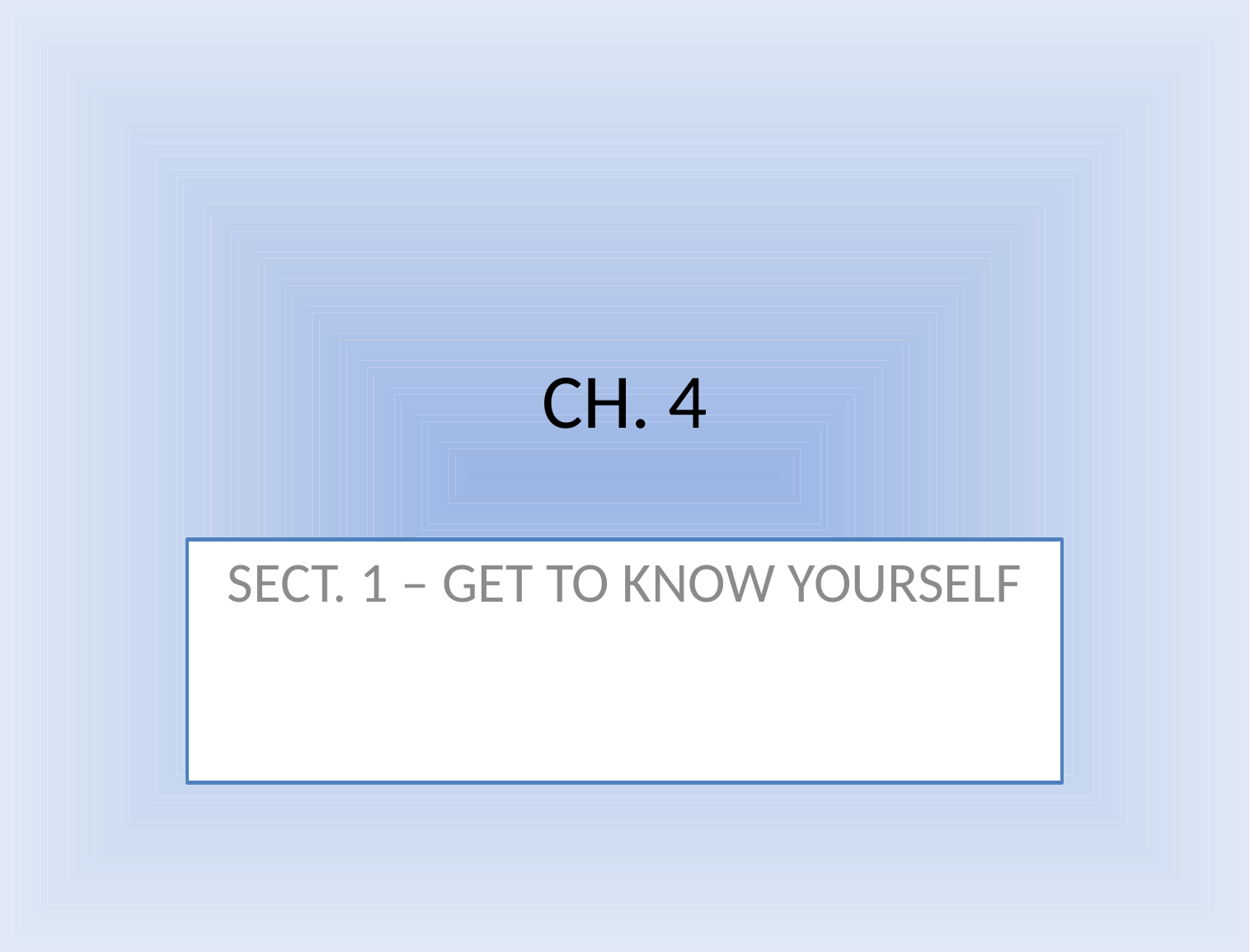

# CH. 4
SECT. 1 – GET TO KNOW YOURSELF